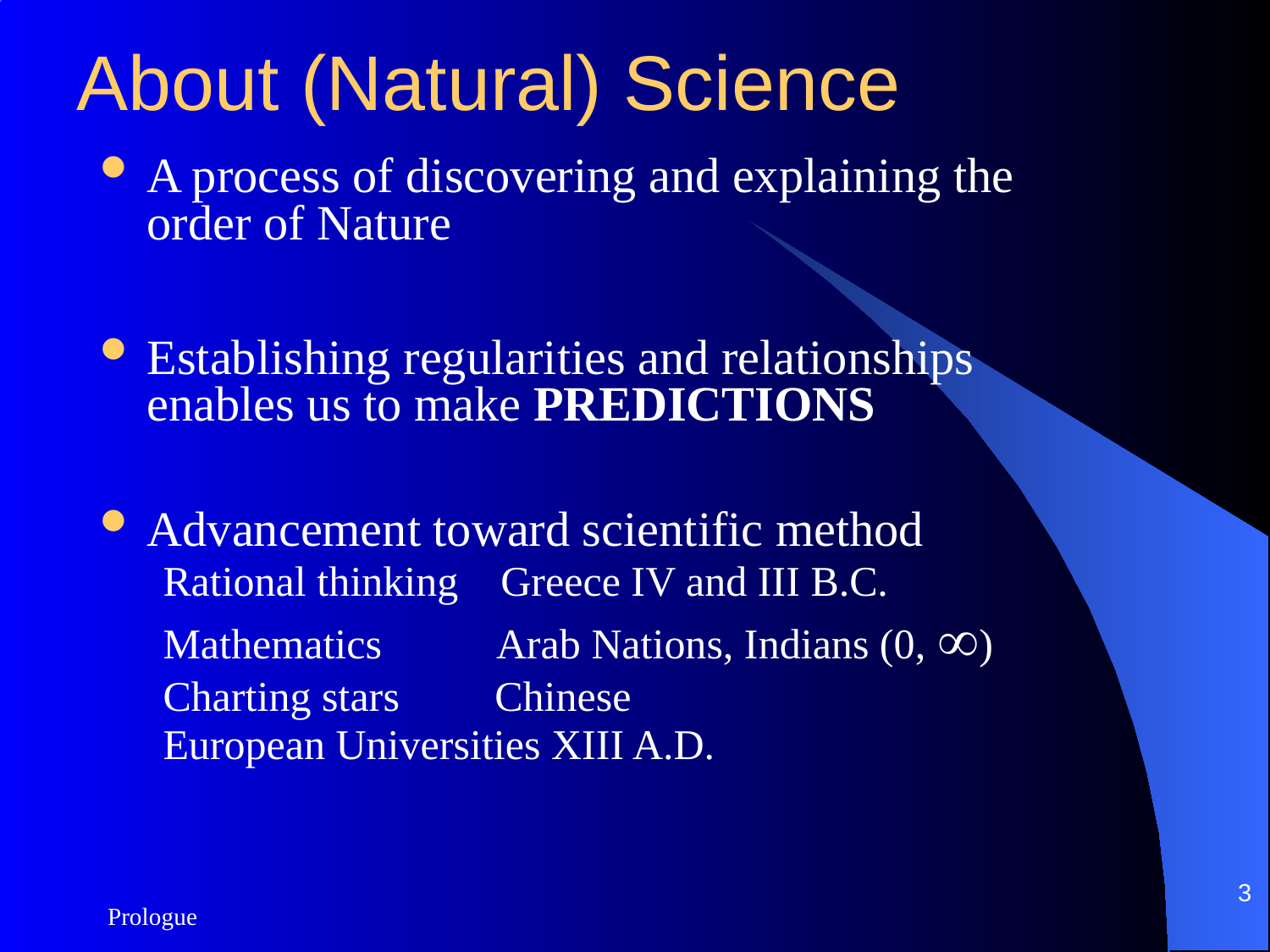

# About (Natural) Science
A process of discovering and explaining the order of Nature

Establishing regularities and relationships enables us to make PREDICTIONS

Advancement toward scientific method
      Rational thinking    Greece IV and III B.C.
      Mathematics           Arab Nations, Indians (0, ∞)
      Charting stars         Chinese
      European Universities XIII A.D.

3
Prologue